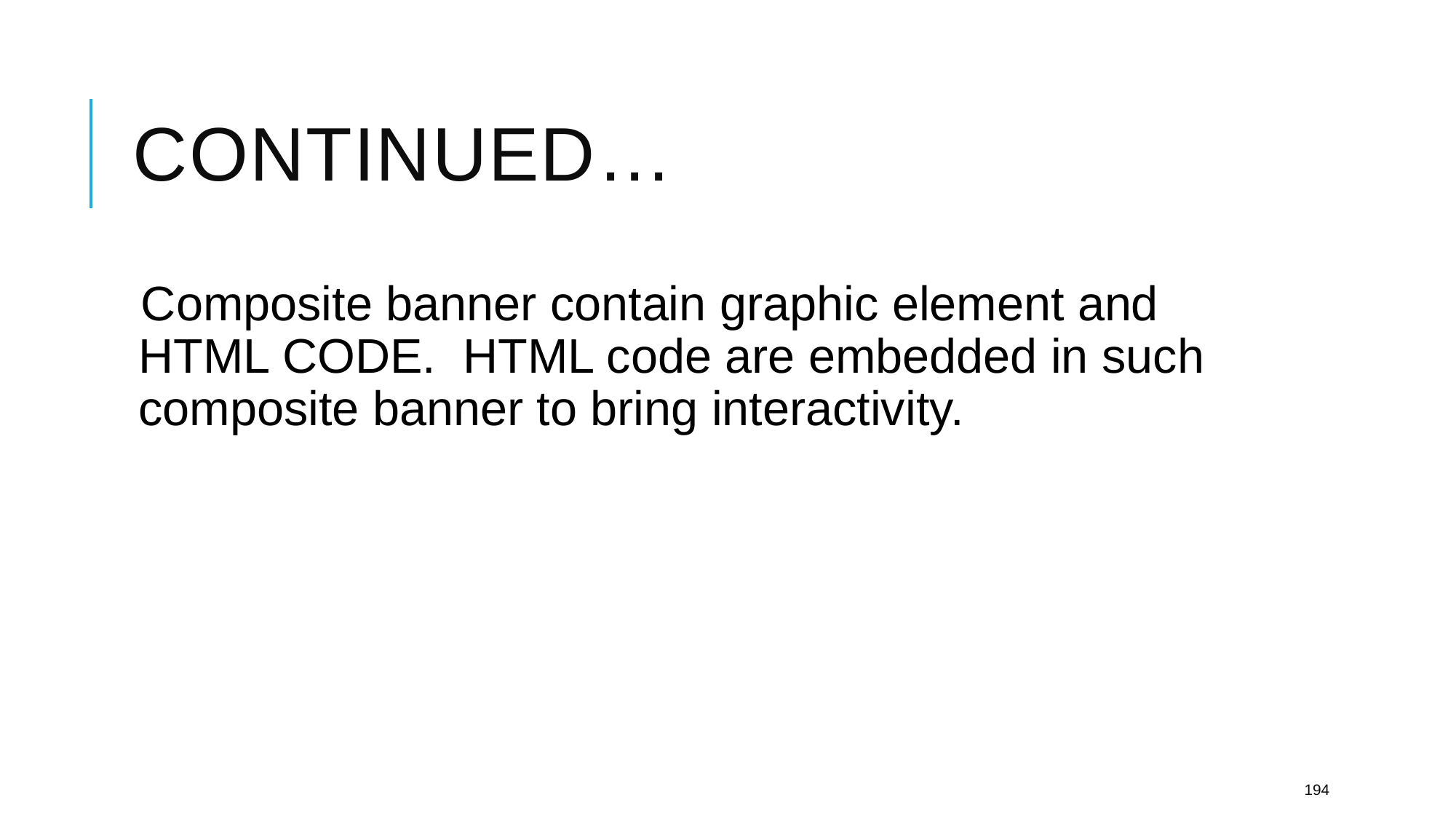

# Continued…
Composite banner contain graphic element and HTML CODE.  HTML code are embedded in such composite banner to bring interactivity.
194